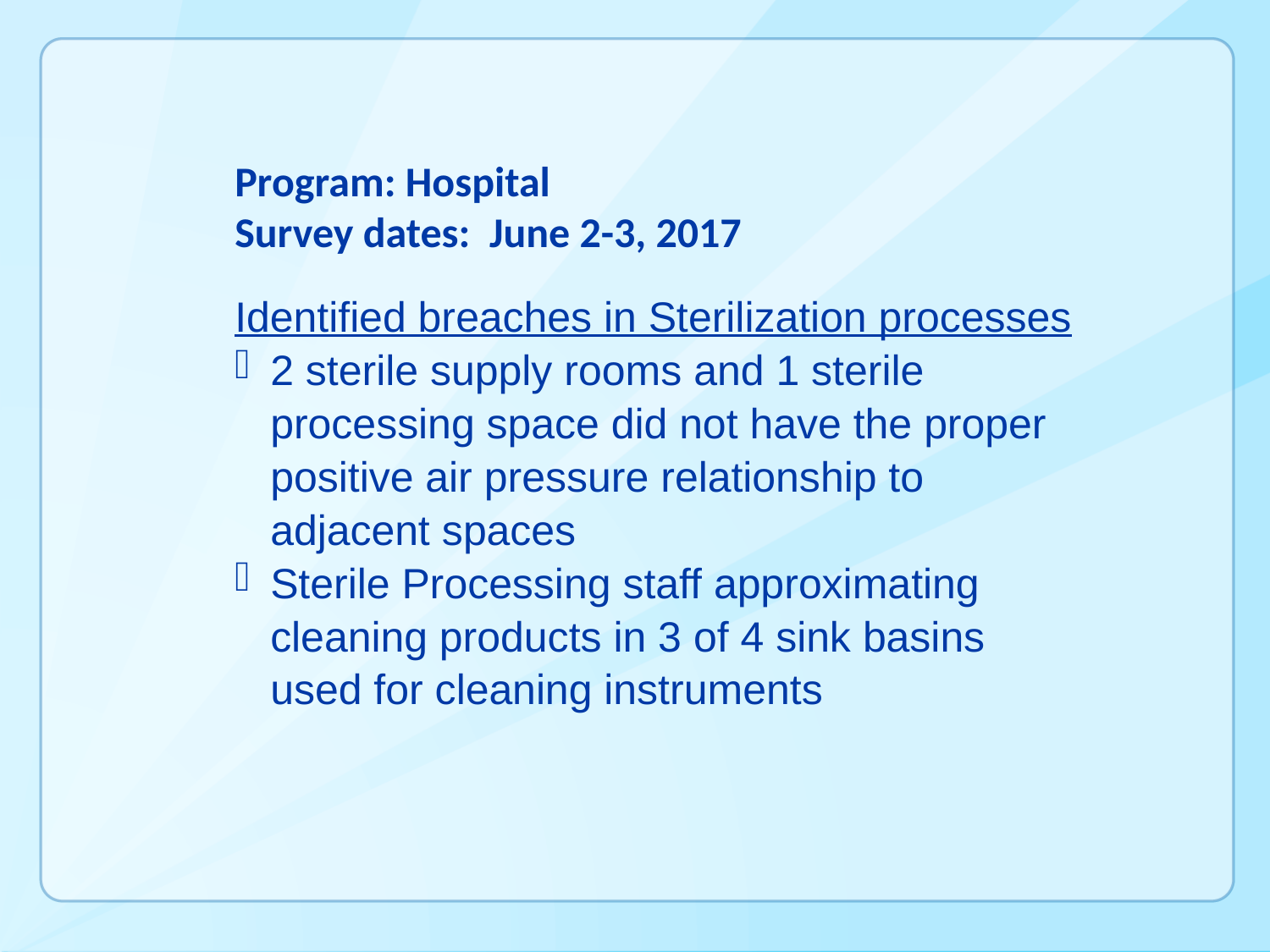

Program: Hospital
Survey dates:  June 2-3, 2017

Identified breaches in Sterilization processes
2 sterile supply rooms and 1 sterile processing space did not have the proper positive air pressure relationship to adjacent spaces
Sterile Processing staff approximating cleaning products in 3 of 4 sink basins used for cleaning instruments